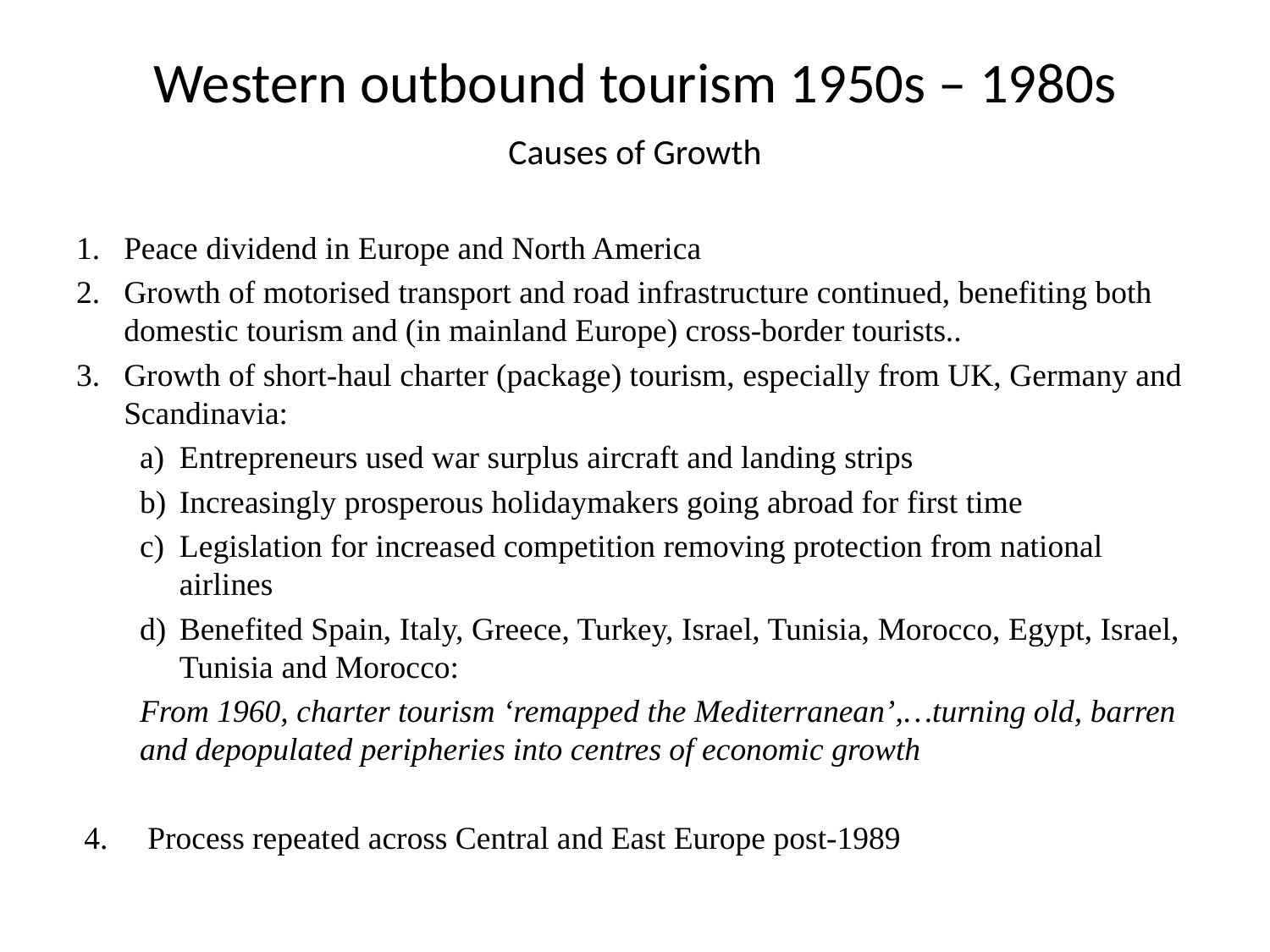

# Western outbound tourism 1950s – 1980s
Causes of Growth

Peace dividend in Europe and North America
Growth of motorised transport and road infrastructure continued, benefiting both domestic tourism and (in mainland Europe) cross-border tourists..
Growth of short-haul charter (package) tourism, especially from UK, Germany and Scandinavia:
Entrepreneurs used war surplus aircraft and landing strips
Increasingly prosperous holidaymakers going abroad for first time
Legislation for increased competition removing protection from national airlines
Benefited Spain, Italy, Greece, Turkey, Israel, Tunisia, Morocco, Egypt, Israel, Tunisia and Morocco:
From 1960, charter tourism ‘remapped the Mediterranean’,…turning old, barren and depopulated peripheries into centres of economic growth

Process repeated across Central and East Europe post-1989